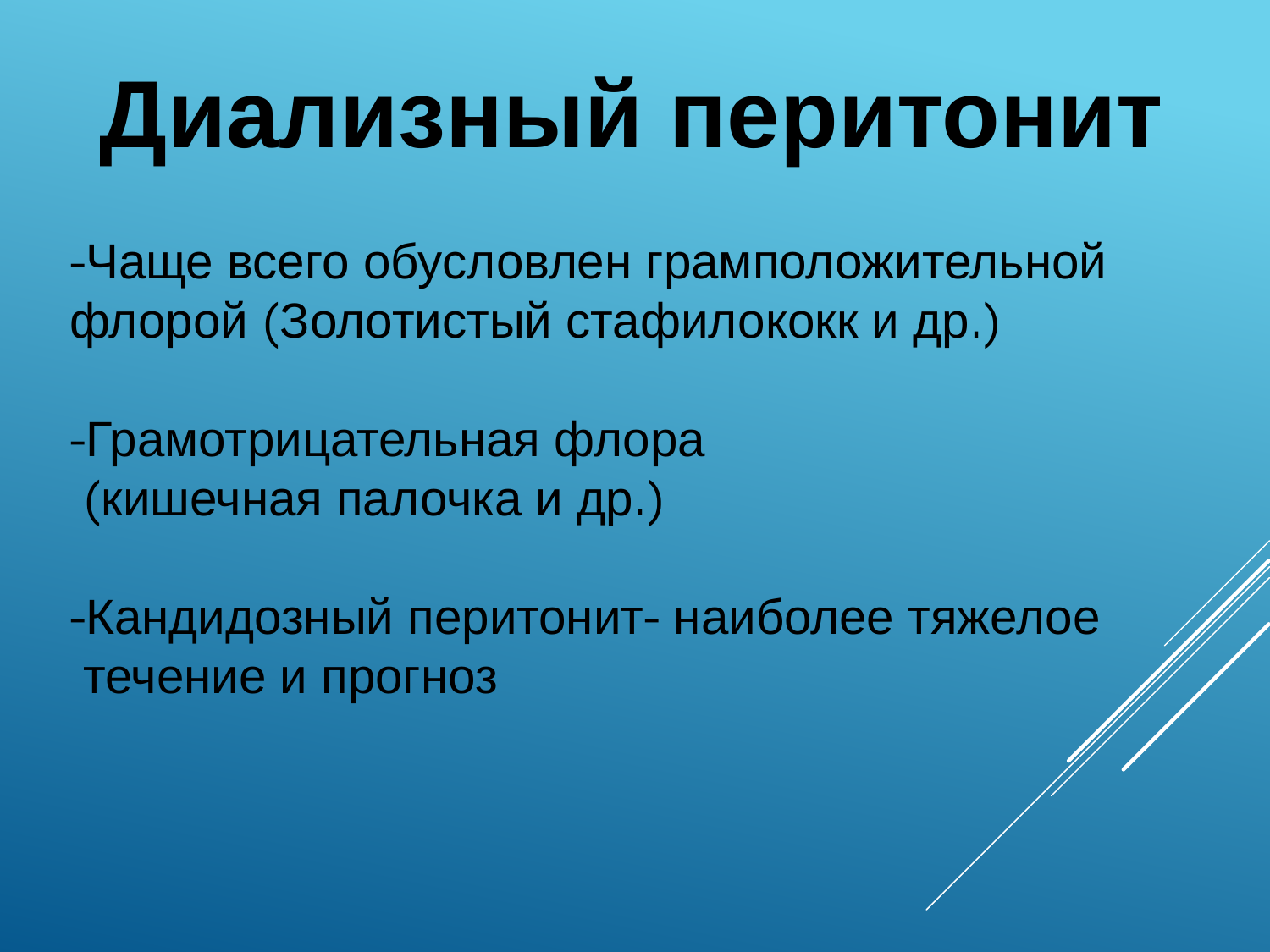

Диализный перитонит
-Чаще всего обусловлен грамположительной
флорой (Золотистый стафилококк и др.)

-Грамотрицательная флора
 (кишечная палочка и др.)

-Кандидозный перитонит- наиболее тяжелое
 течение и прогноз